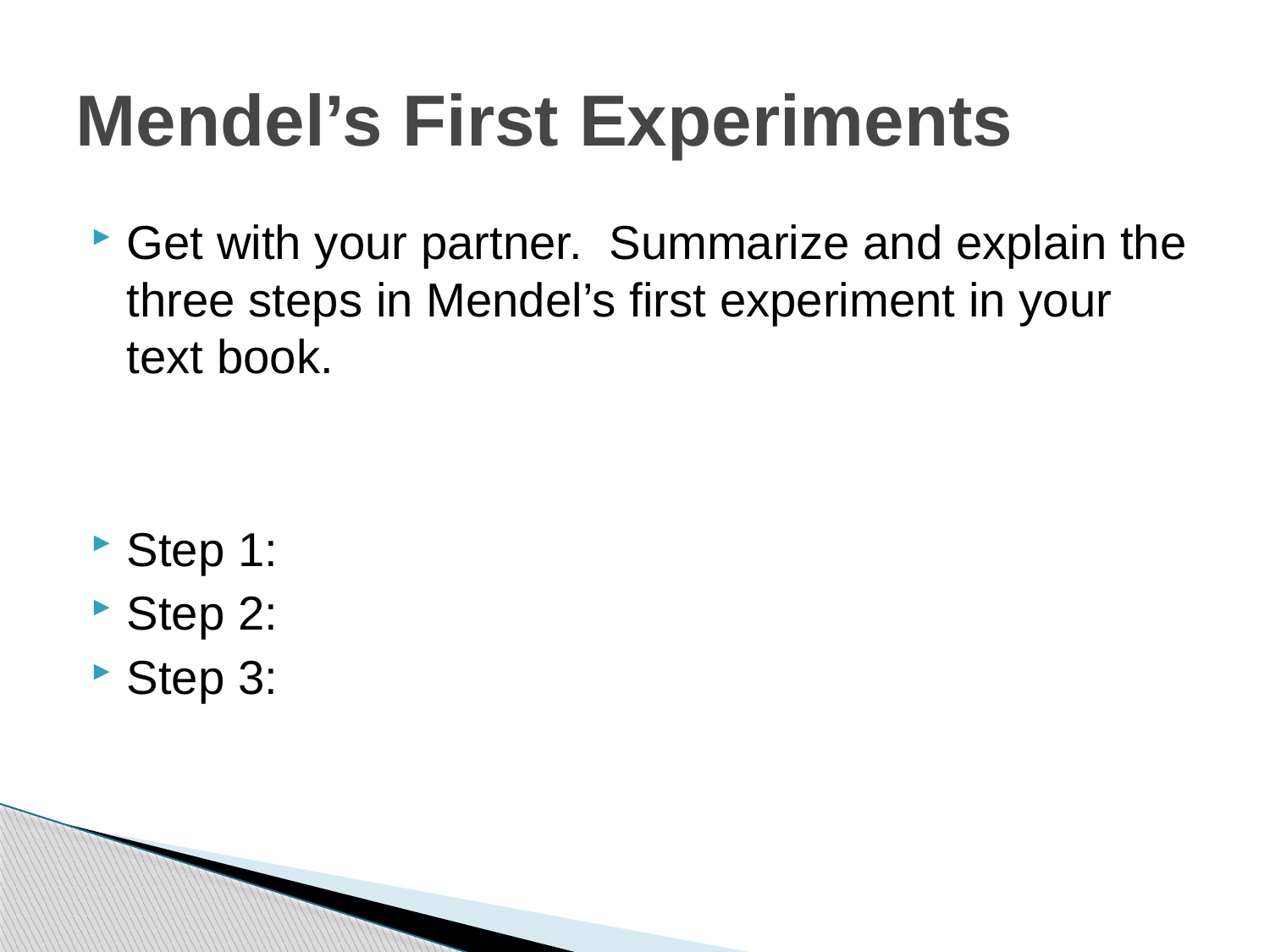

# Mendel’s First Experiments
Get with your partner.  Summarize and explain the three steps in Mendel’s first experiment in your text book.

Step 1:
Step 2:
Step 3: